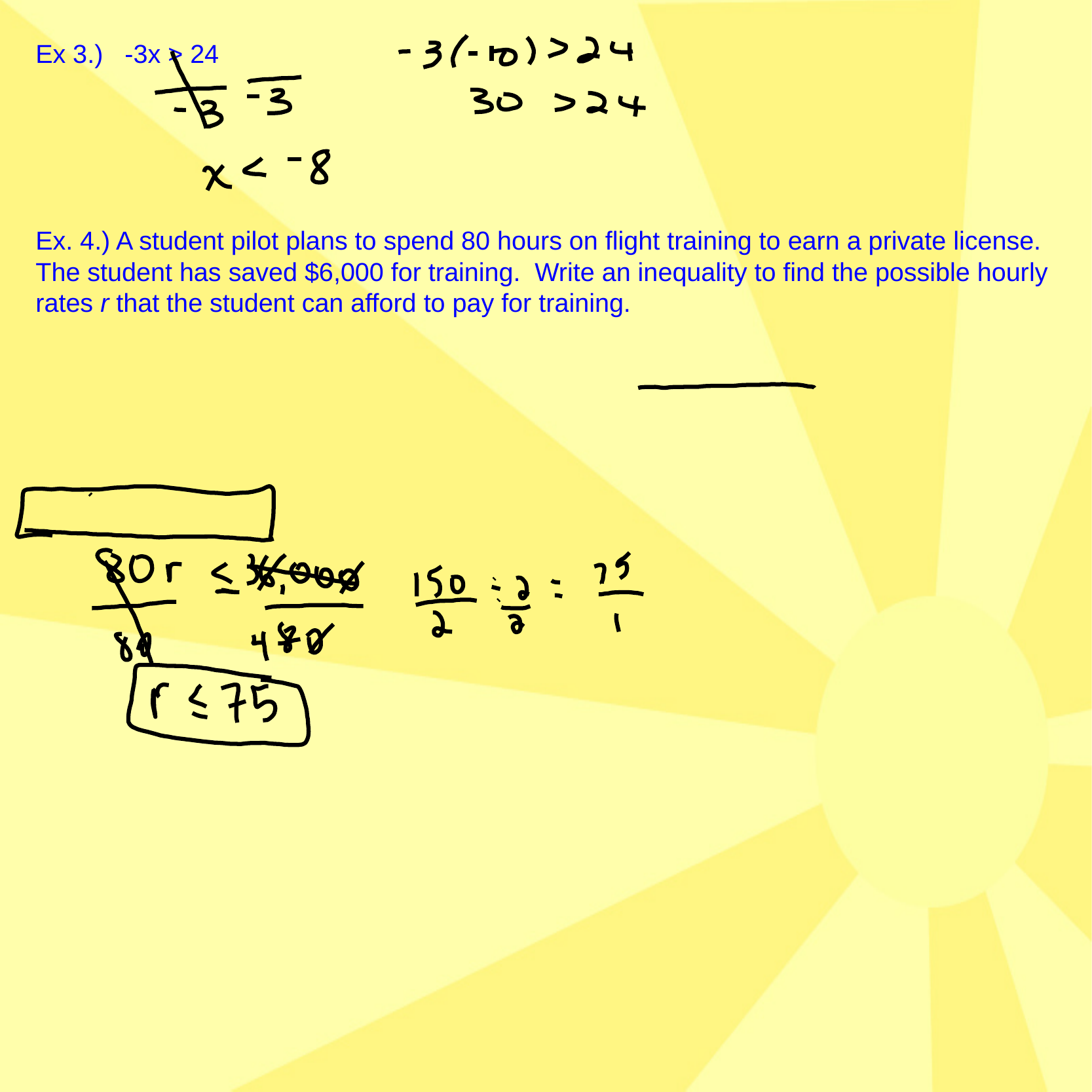

Ex 3.)   -3x > 24

Ex. 4.) A student pilot plans to spend 80 hours on flight training to earn a private license.  The student has saved $6,000 for training.  Write an inequality to find the possible hourly rates r that the student can afford to pay for training.